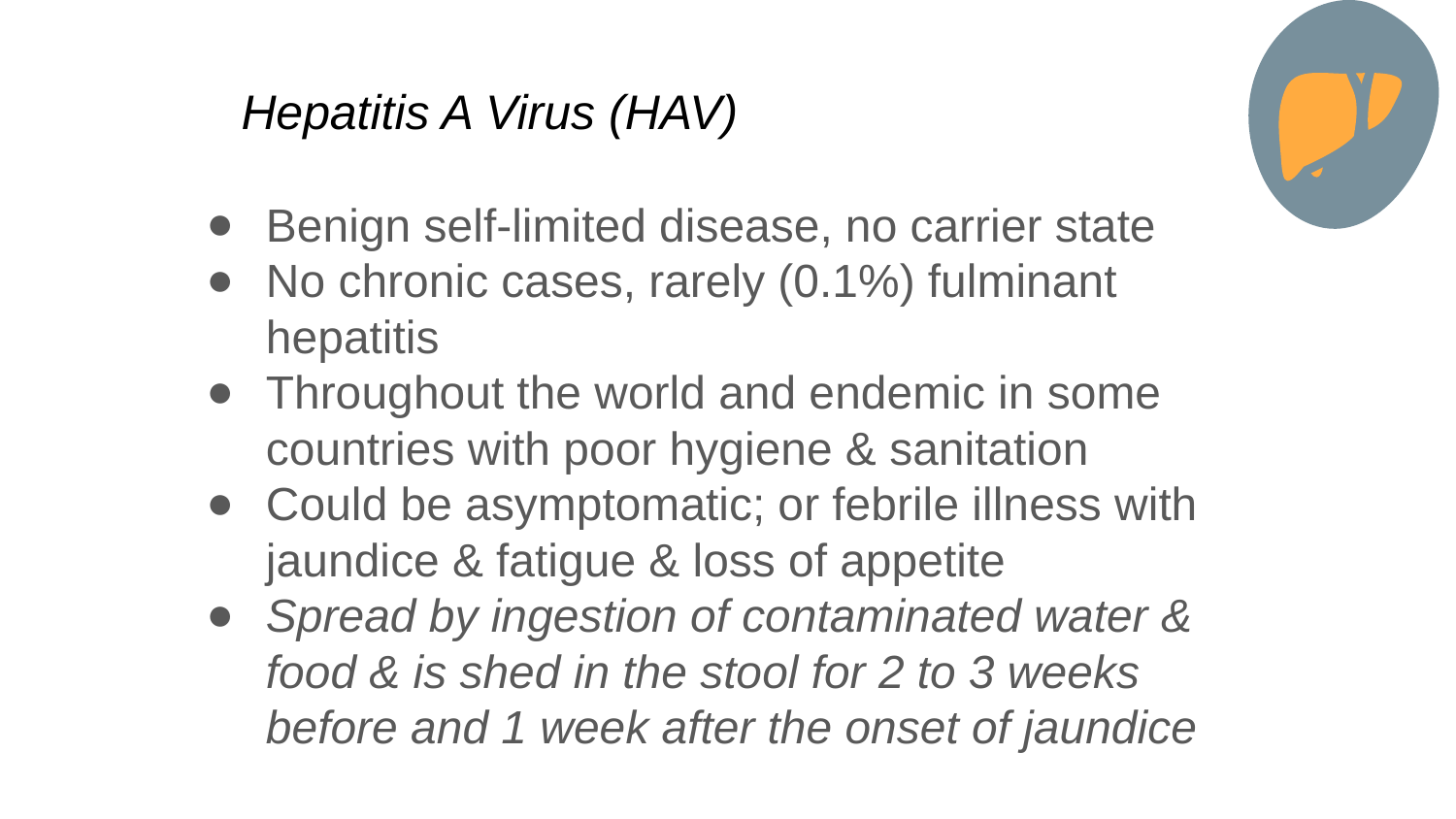

# Hepatitis A Virus (HAV)

Benign self-limited disease, no carrier state
No chronic cases, rarely (0.1%) fulminant hepatitis
Throughout the world and endemic in some countries with poor hygiene & sanitation
Could be asymptomatic; or febrile illness with jaundice & fatigue & loss of appetite
Spread by ingestion of contaminated water & food & is shed in the stool for 2 to 3 weeks before and 1 week after the onset of jaundice